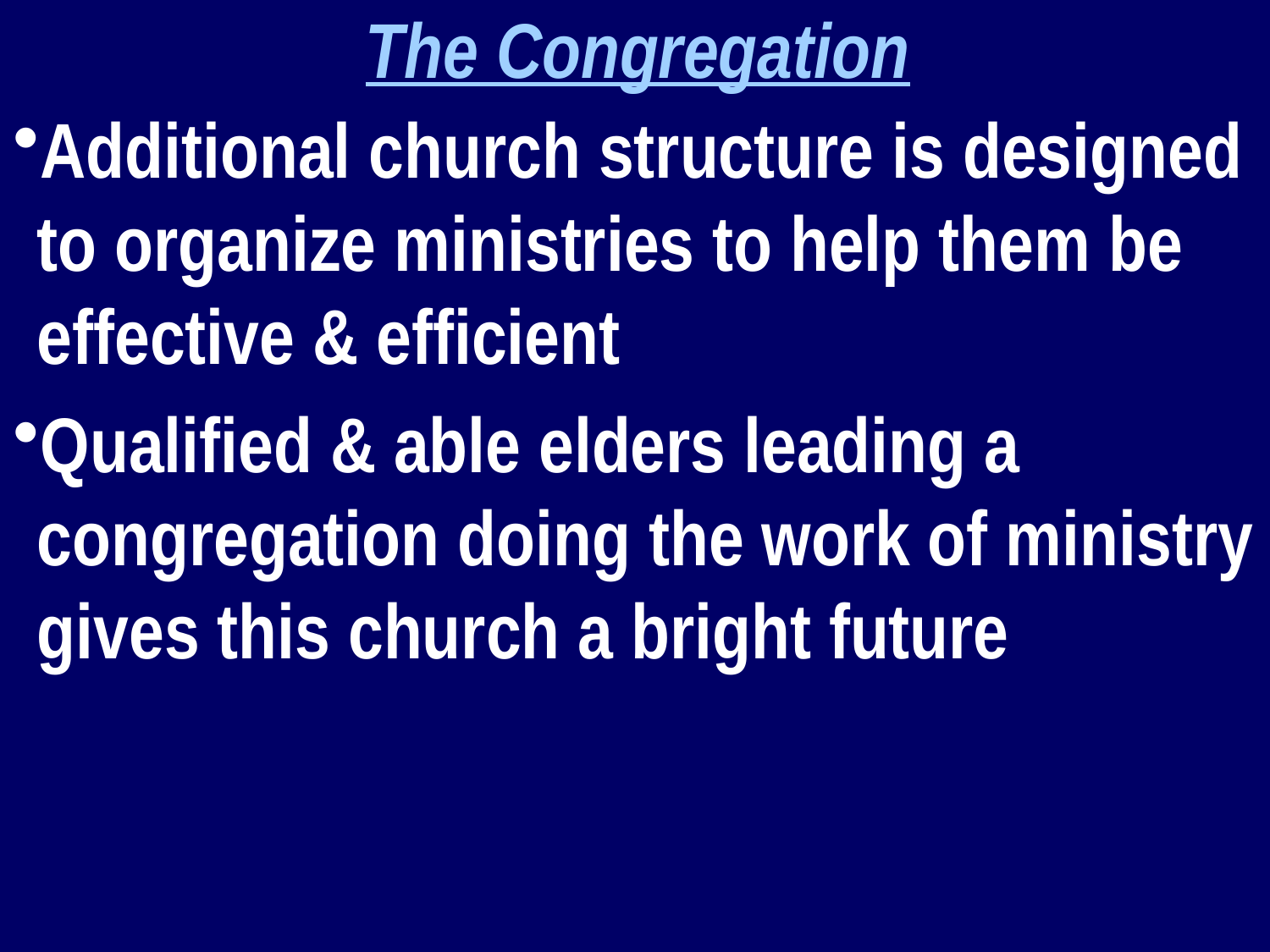

The Congregation
Additional church structure is designed to organize ministries to help them be effective & efficient
Qualified & able elders leading a congregation doing the work of ministry gives this church a bright future